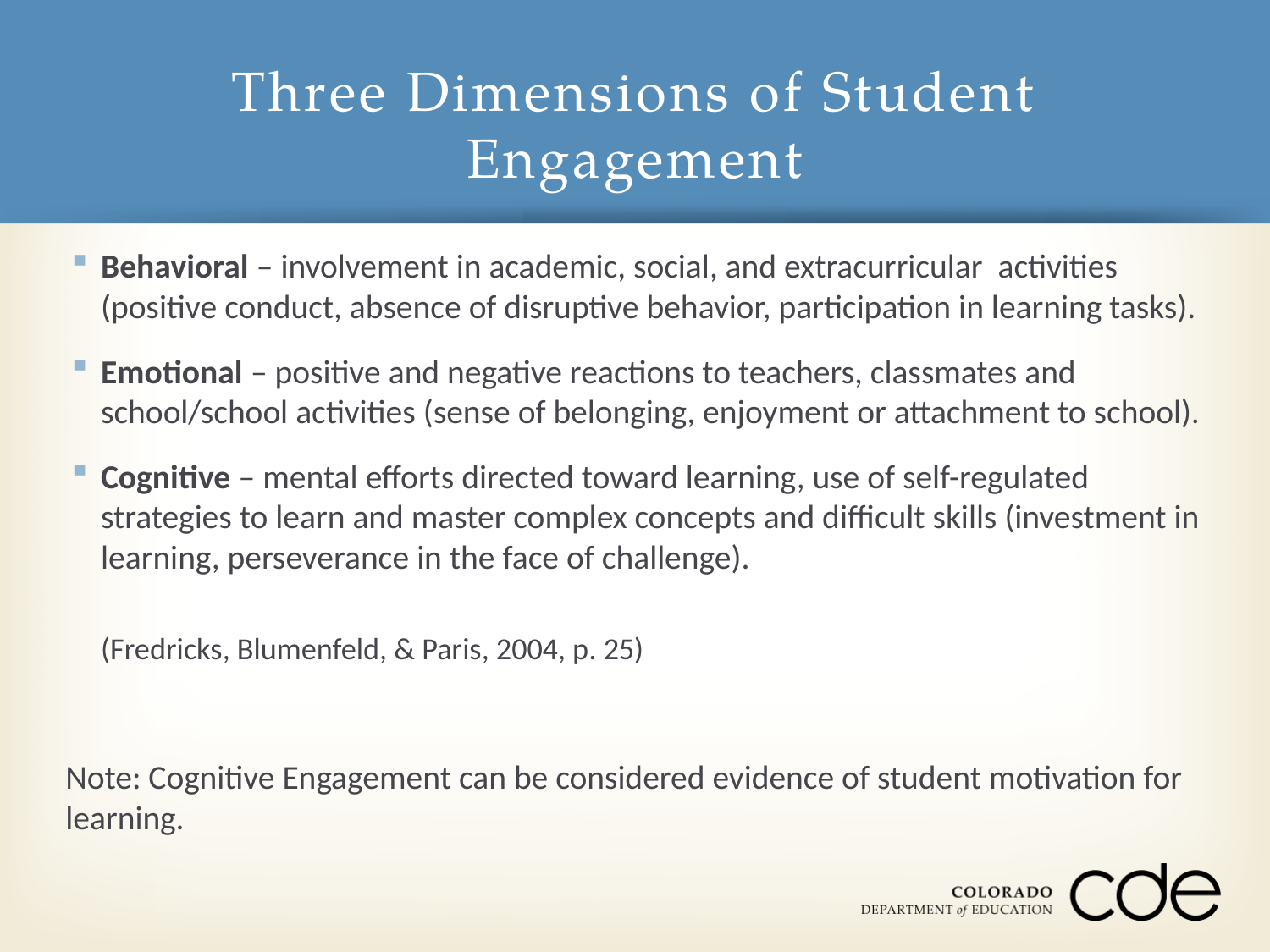

# Three Dimensions of Student Engagement
Behavioral – involvement in academic, social, and extracurricular  activities (positive conduct, absence of disruptive behavior, participation in learning tasks).
Emotional – positive and negative reactions to teachers, classmates and school/school activities (sense of belonging, enjoyment or attachment to school).
Cognitive – mental efforts directed toward learning, use of self-regulated strategies to learn and master complex concepts and difficult skills (investment in learning, perseverance in the face of challenge).
(Fredricks, Blumenfeld, & Paris, 2004, p. 25)

Note: Cognitive Engagement can be considered evidence of student motivation for learning.